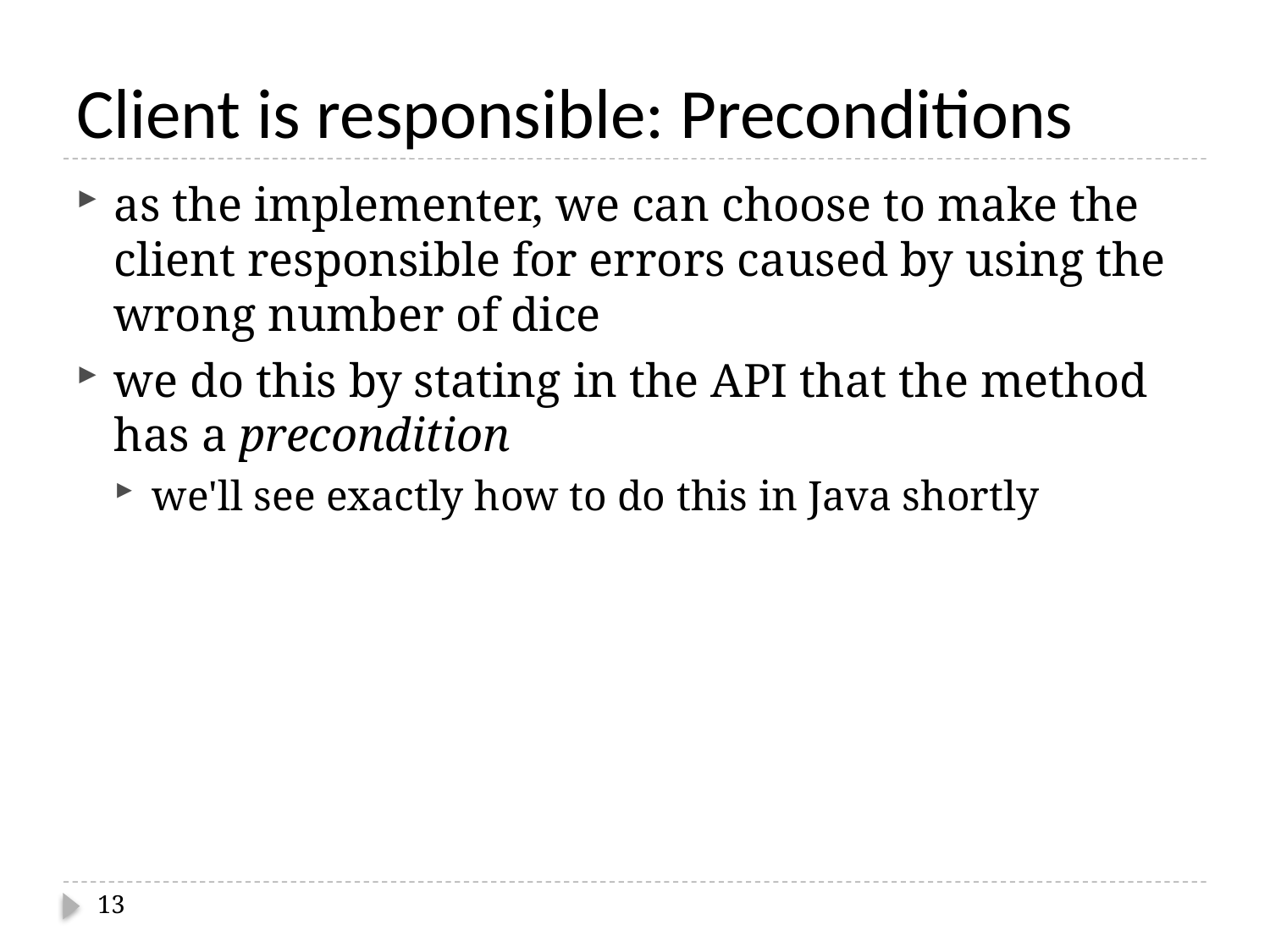

# Client is responsible: Preconditions
as the implementer, we can choose to make the client responsible for errors caused by using the wrong number of dice
we do this by stating in the API that the method has a precondition
we'll see exactly how to do this in Java shortly
13